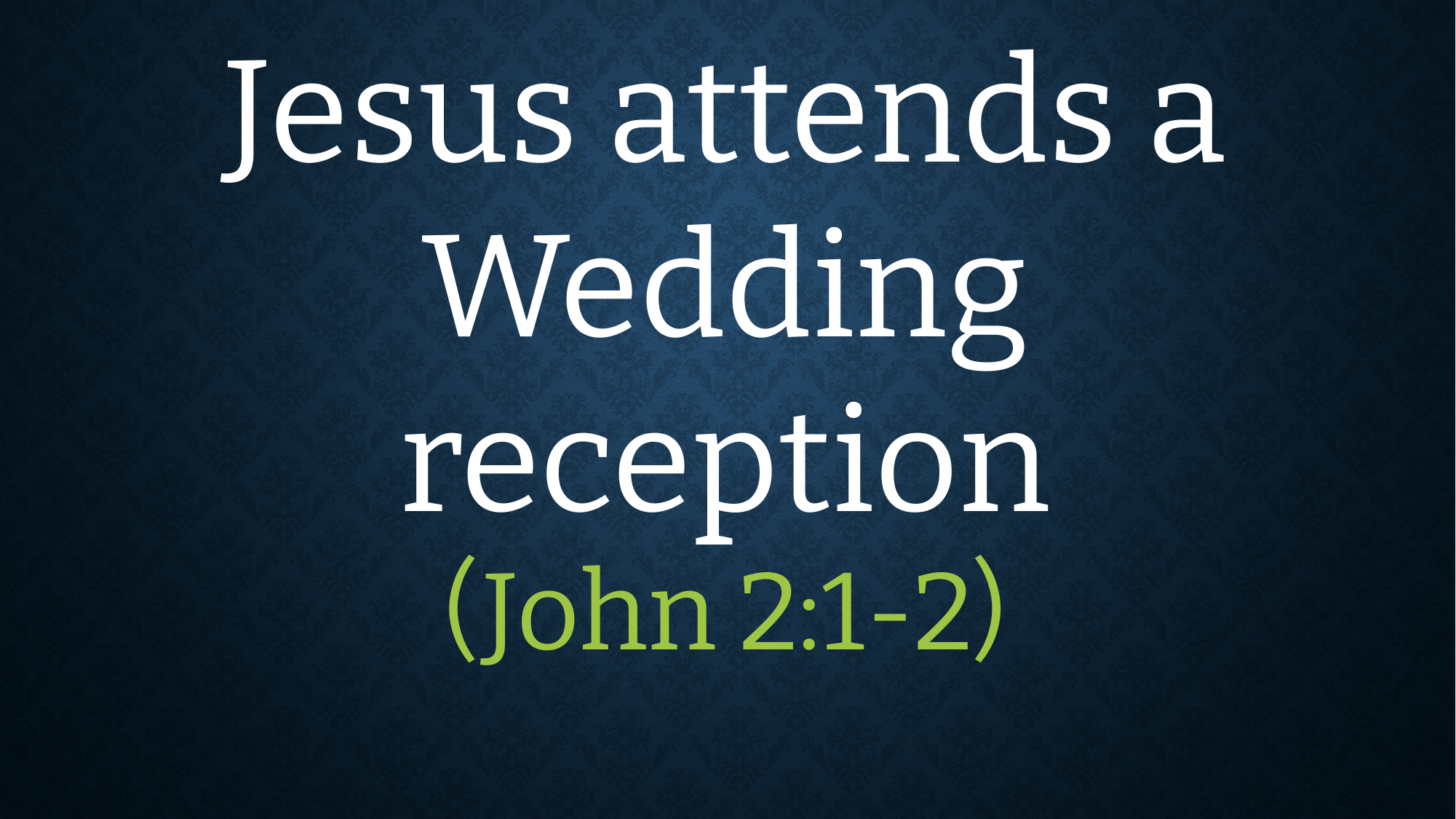

Jesus attends a Wedding reception
(John 2:1-2)